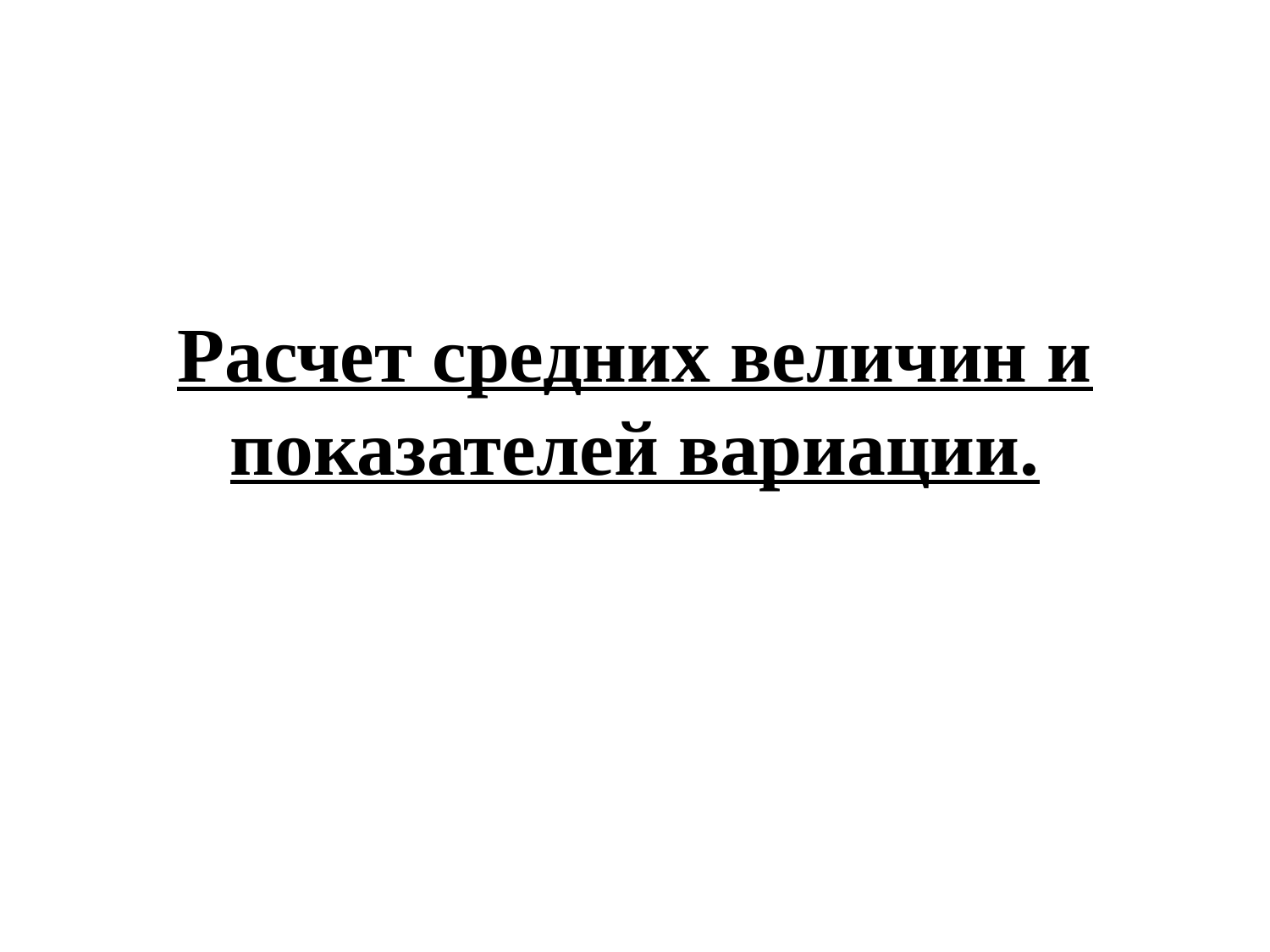

# Расчет средних величин и показателей вариации.